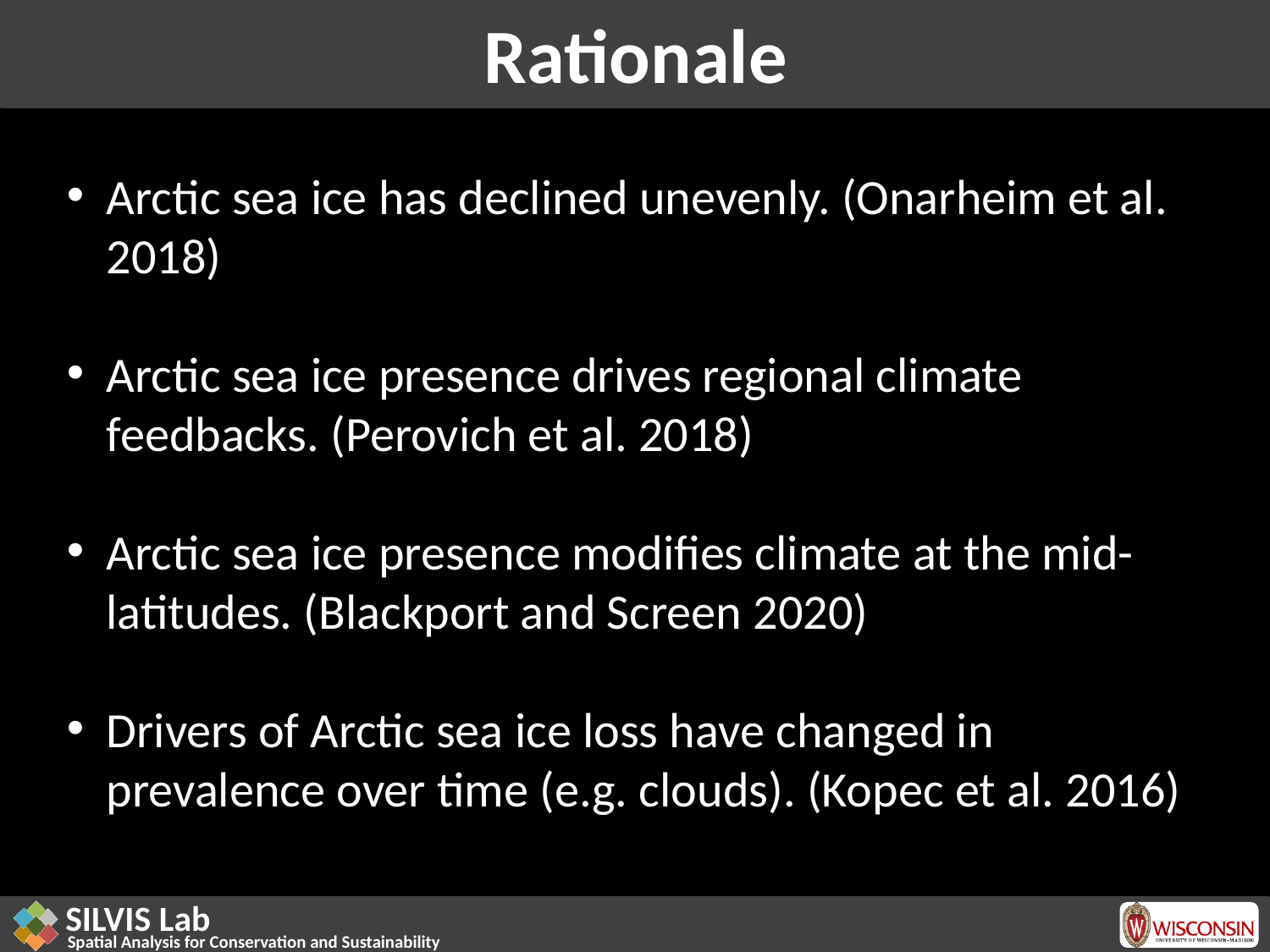

# Rationale
Arctic sea ice has declined unevenly. (Onarheim et al. 2018)

Arctic sea ice presence drives regional climate feedbacks. (Perovich et al. 2018)

Arctic sea ice presence modifies climate at the mid-latitudes. (Blackport and Screen 2020)

Drivers of Arctic sea ice loss have changed in prevalence over time (e.g. clouds). (Kopec et al. 2016)